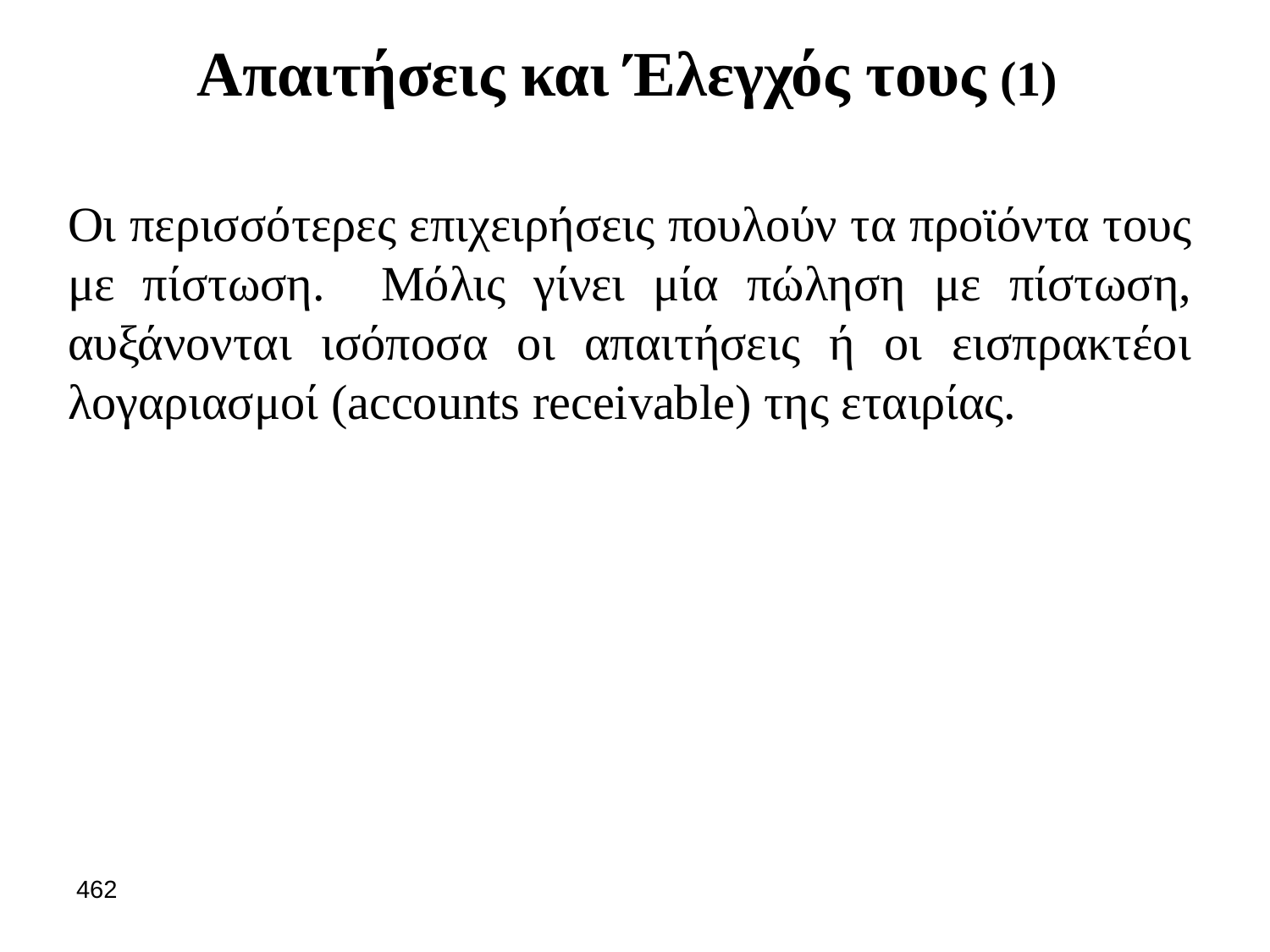

# Απαιτήσεις και Έλεγχός τους (1)
Οι περισσότερες επιχειρήσεις πουλούν τα προϊόντα τους με πίστωση.  Μόλις γίνει μία πώληση με πίστωση, αυξάνονται ισόποσα οι απαιτήσεις ή οι εισπρακτέοι λογαριασμοί (accounts receivable) της εταιρίας.
462